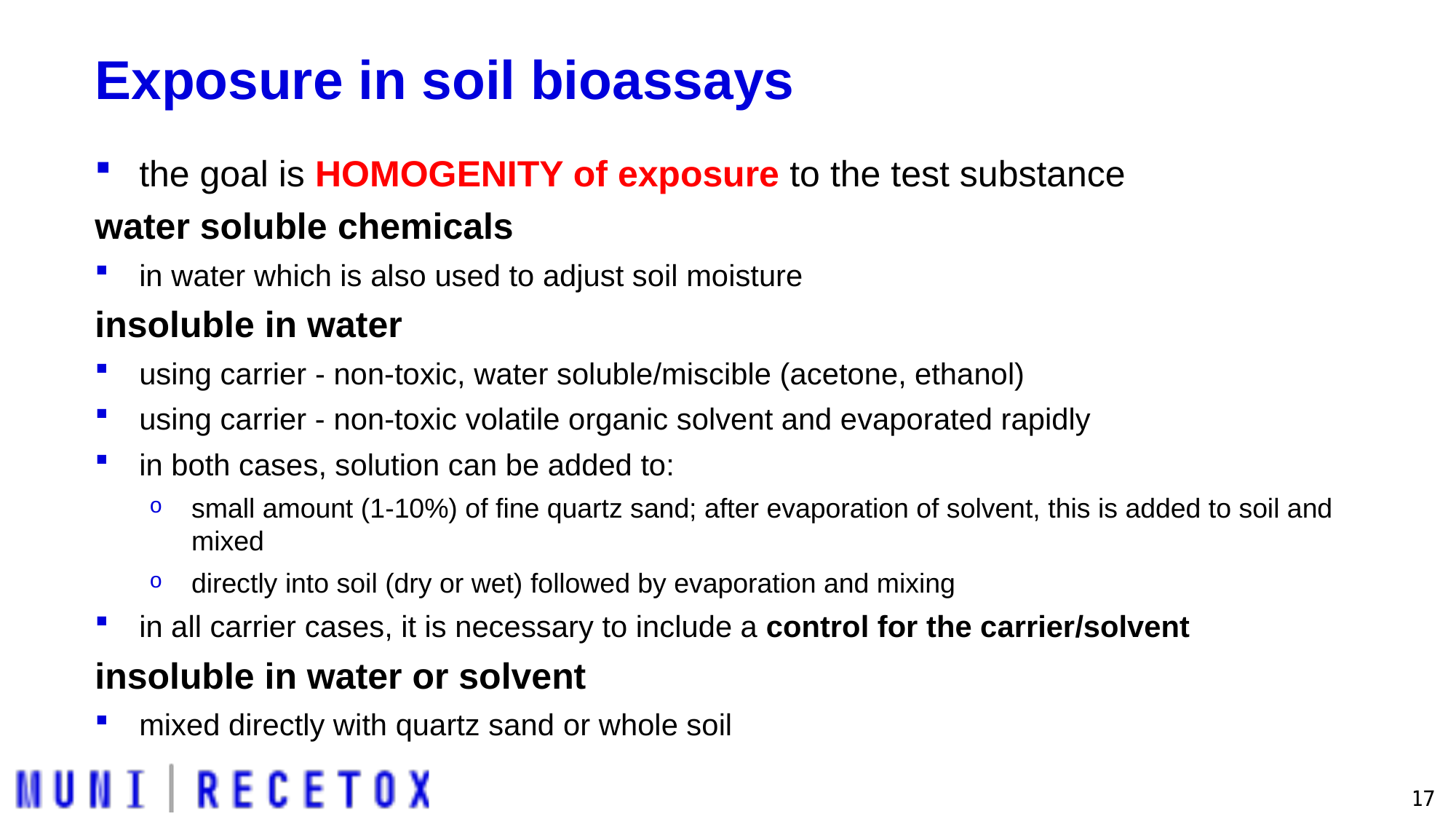

# Exposure in soil bioassays
the goal is HOMOGENITY of exposure to the test substance
water soluble chemicals
in water which is also used to adjust soil moisture
insoluble in water
using carrier - non-toxic, water soluble/miscible (acetone, ethanol)
using carrier - non-toxic volatile organic solvent and evaporated rapidly
in both cases, solution can be added to:
small amount (1-10%) of fine quartz sand; after evaporation of solvent, this is added to soil and mixed
directly into soil (dry or wet) followed by evaporation and mixing
in all carrier cases, it is necessary to include a control for the carrier/solvent
insoluble in water or solvent
mixed directly with quartz sand or whole soil
17